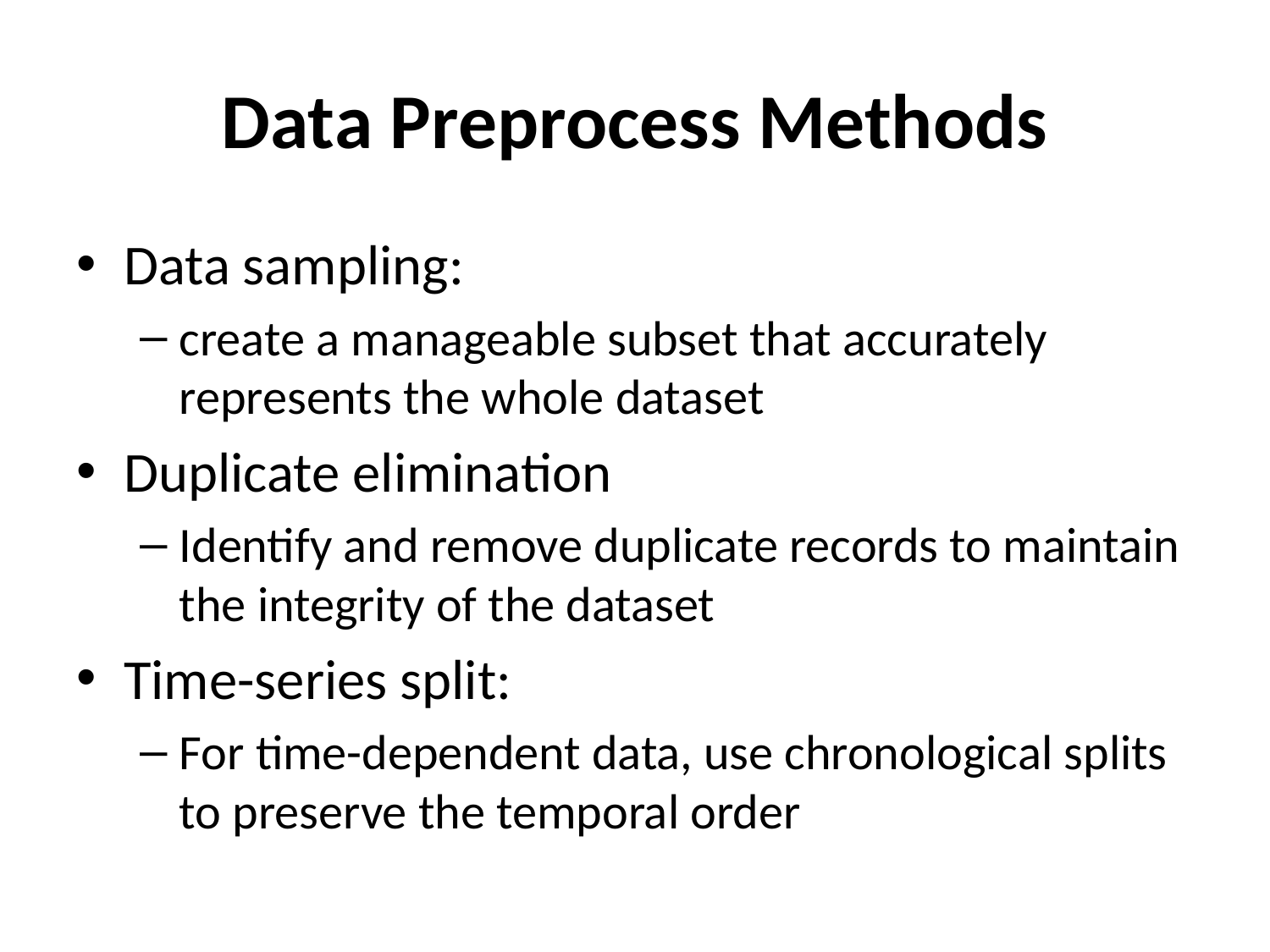

# Data Preprocess Methods
Data sampling:
create a manageable subset that accurately represents the whole dataset
Duplicate elimination
Identify and remove duplicate records to maintain the integrity of the dataset
Time-series split:
For time-dependent data, use chronological splits to preserve the temporal order